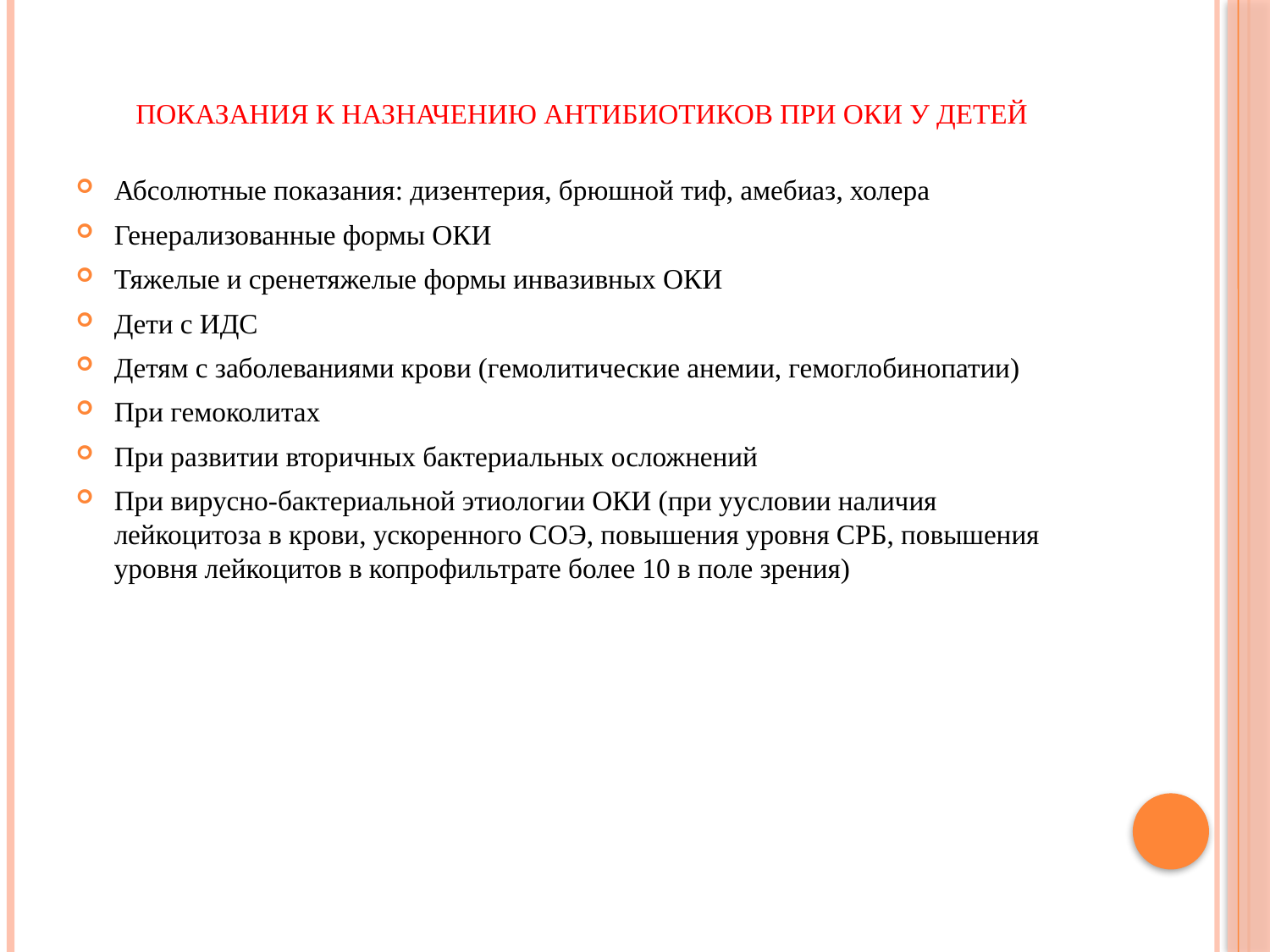

# Показания к назначению антибиотиков при ОКИ у детей
Абсолютные показания: дизентерия, брюшной тиф, амебиаз, холера
Генерализованные формы ОКИ
Тяжелые и сренетяжелые формы инвазивных ОКИ
Дети с ИДС
Детям с заболеваниями крови (гемолитические анемии, гемоглобинопатии)
При гемоколитах
При развитии вторичных бактериальных осложнений
При вирусно-бактериальной этиологии ОКИ (при уусловии наличия лейкоцитоза в крови, ускоренного СОЭ, повышения уровня СРБ, повышения уровня лейкоцитов в копрофильтрате более 10 в поле зрения)